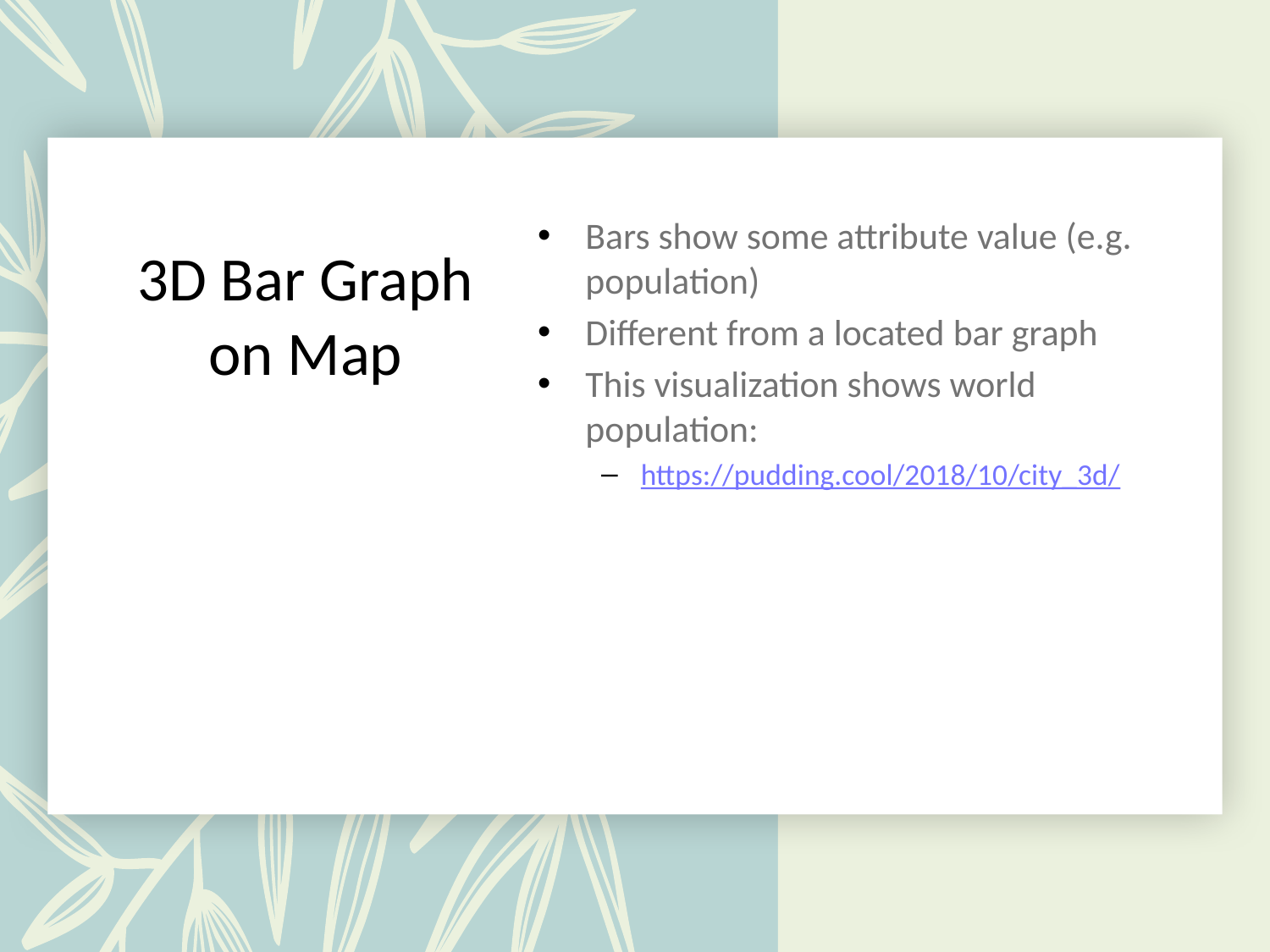

Bars show some attribute value (e.g. population)
Different from a located bar graph
This visualization shows world population:
https://pudding.cool/2018/10/city_3d/

# 3D Bar Graph on Map